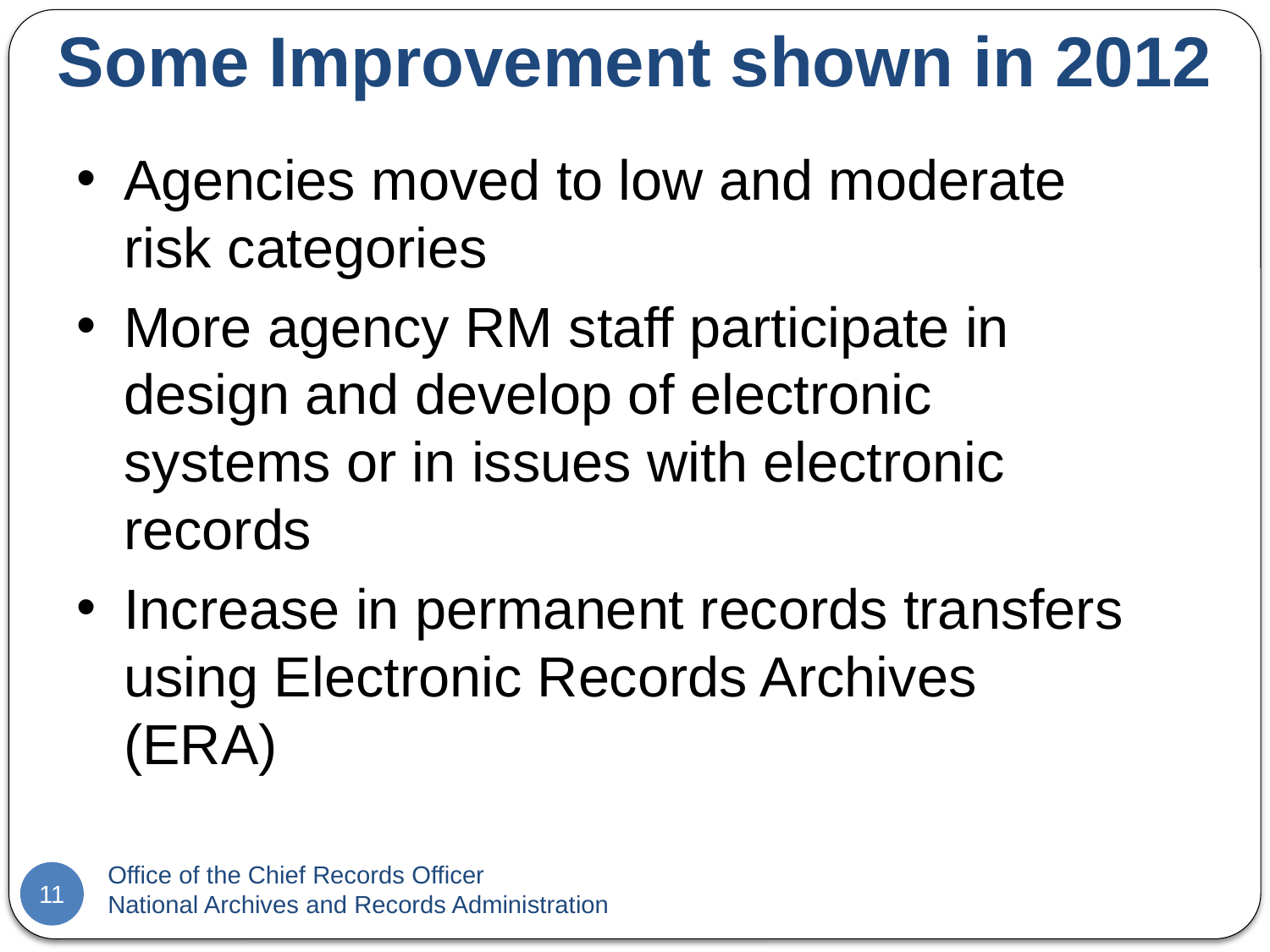

# Some Improvement shown in 2012
Agencies moved to low and moderate risk categories
More agency RM staff participate in design and develop of electronic systems or in issues with electronic records
Increase in permanent records transfers using Electronic Records Archives (ERA)
Office of the Chief Records Officer
National Archives and Records Administration
11